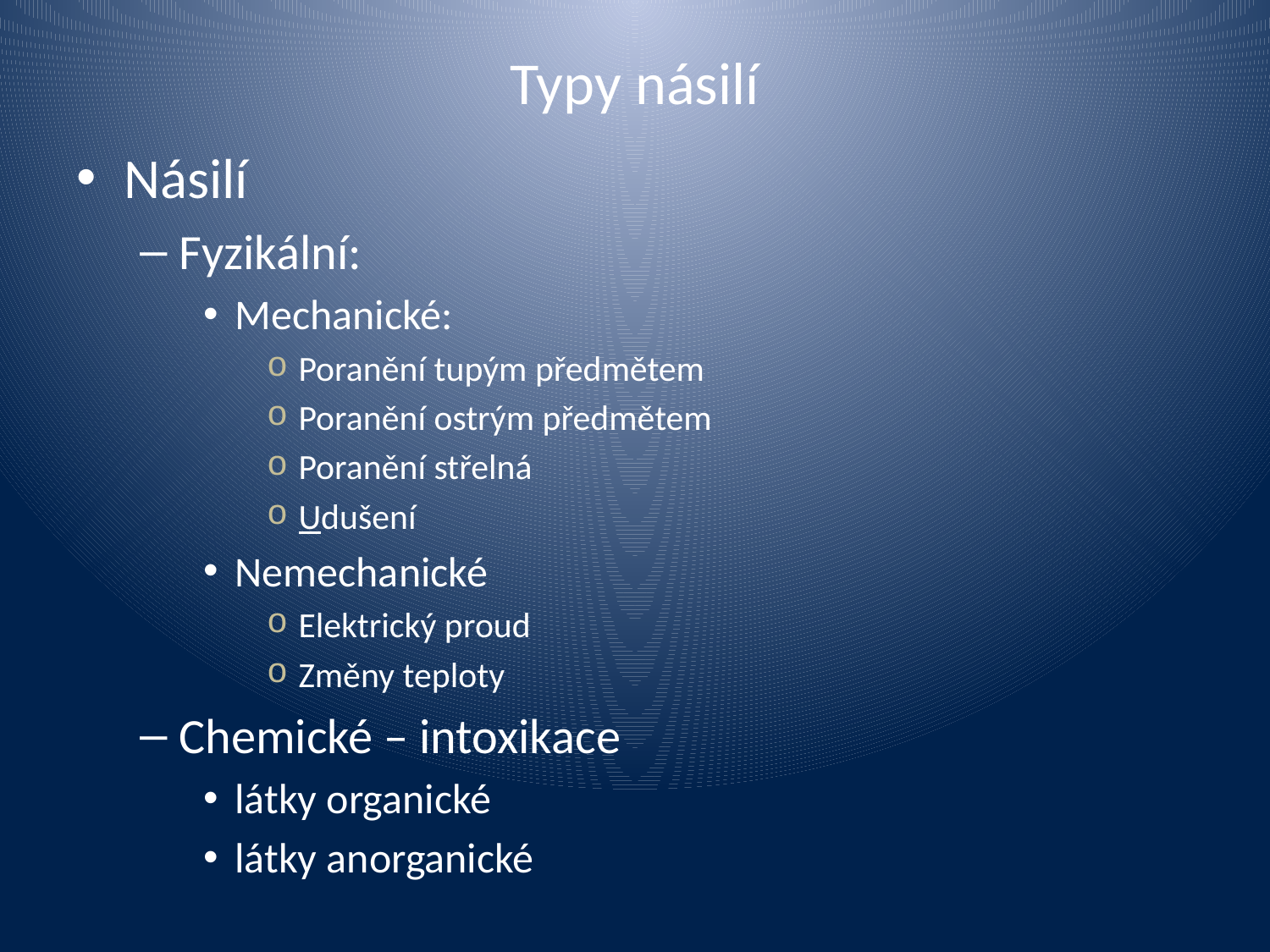

# Typy násilí
Násilí
Fyzikální:
Mechanické:
Poranění tupým předmětem
Poranění ostrým předmětem
Poranění střelná
Udušení
Nemechanické
Elektrický proud
Změny teploty
Chemické – intoxikace
látky organické
látky anorganické